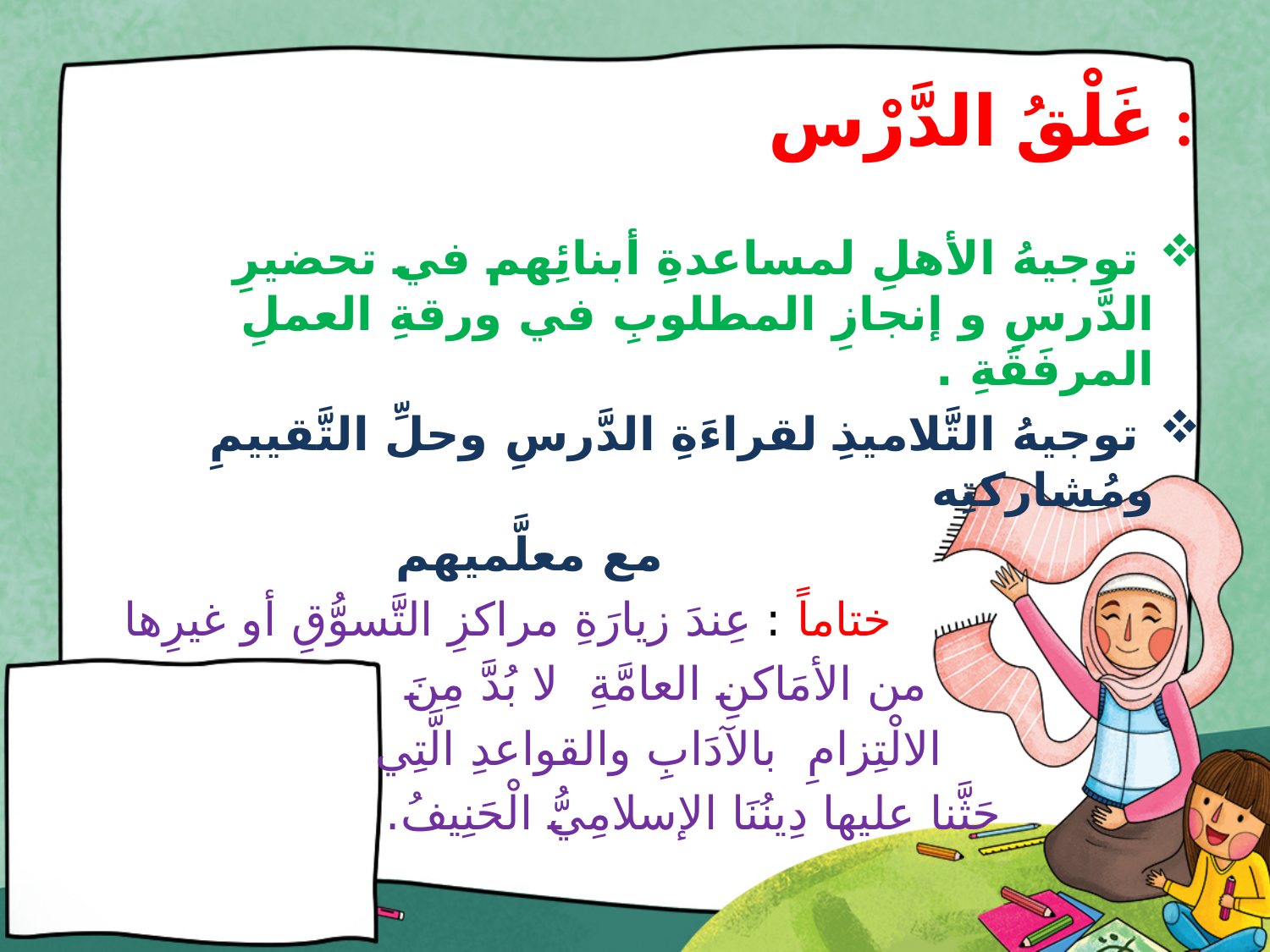

# غَلْقُ الدَّرْس :
 توجيهُ الأهلِ لمساعدةِ أبنائِهم في تحضيرِ الدَّرسِ و إنجازِ المطلوبِ في ورقةِ العملِ المرفَقَةِ .
 توجيهُ التَّلاميذِ لقراءَةِ الدَّرسِ وحلِّ التَّقييمِ ومُشاركتِه
                                 مع معلَّميهم
                    ختاماً : عِندَ زيارَةِ مراكزِ التَّسوُّقِ أو غيرِها
                  من الأمَاكنِ العامَّةِ  لا بُدَّ مِنَ
                 الالْتِزامِ  بالآدَابِ والقواعدِ الَّتِي
             حَثَّنا عليها دِينُنَا الإسلامِيُّ الْحَنِيفُ.